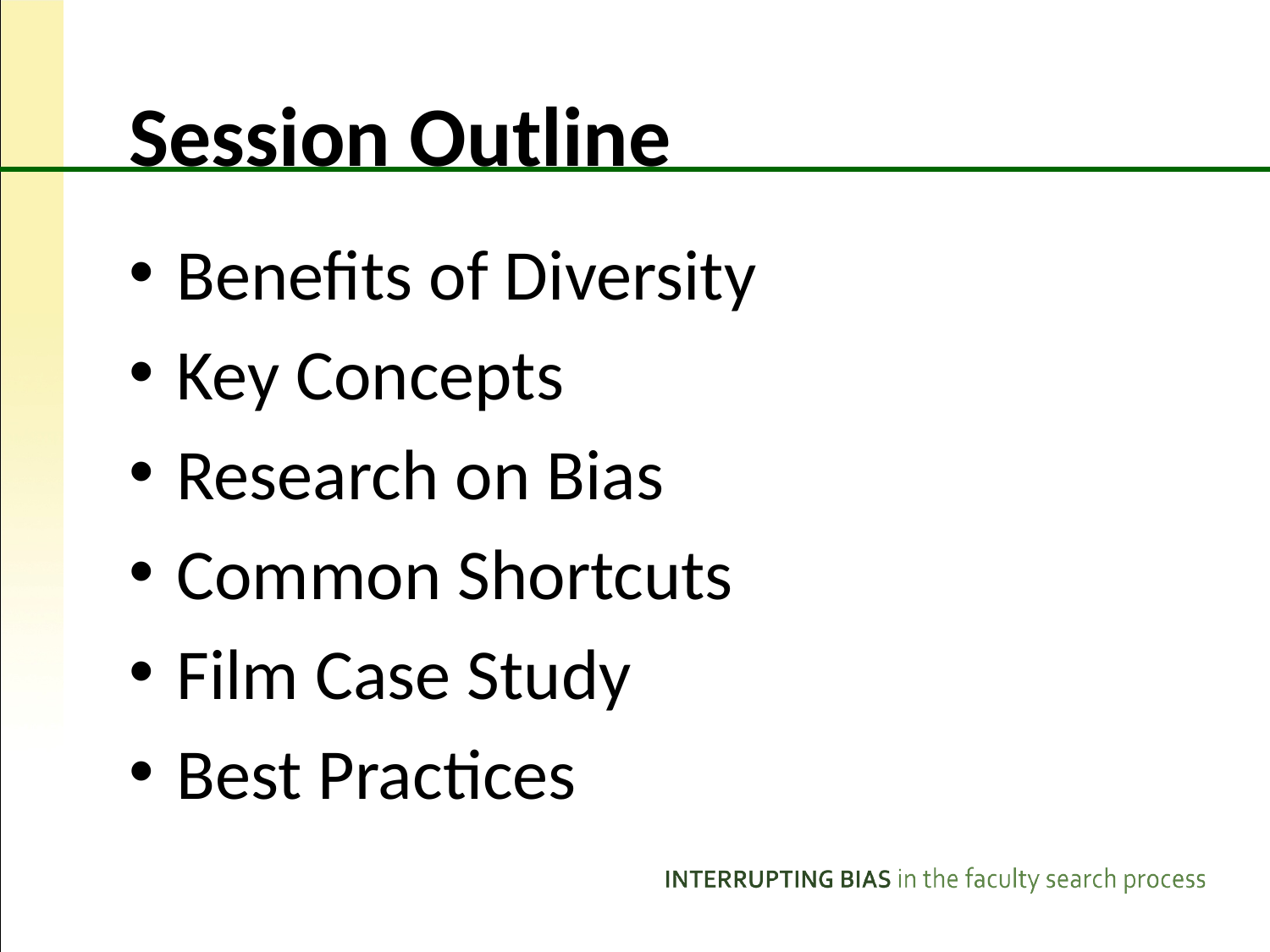

# Session Outline
Benefits of Diversity
Key Concepts
Research on Bias
Common Shortcuts
Film Case Study
Best Practices